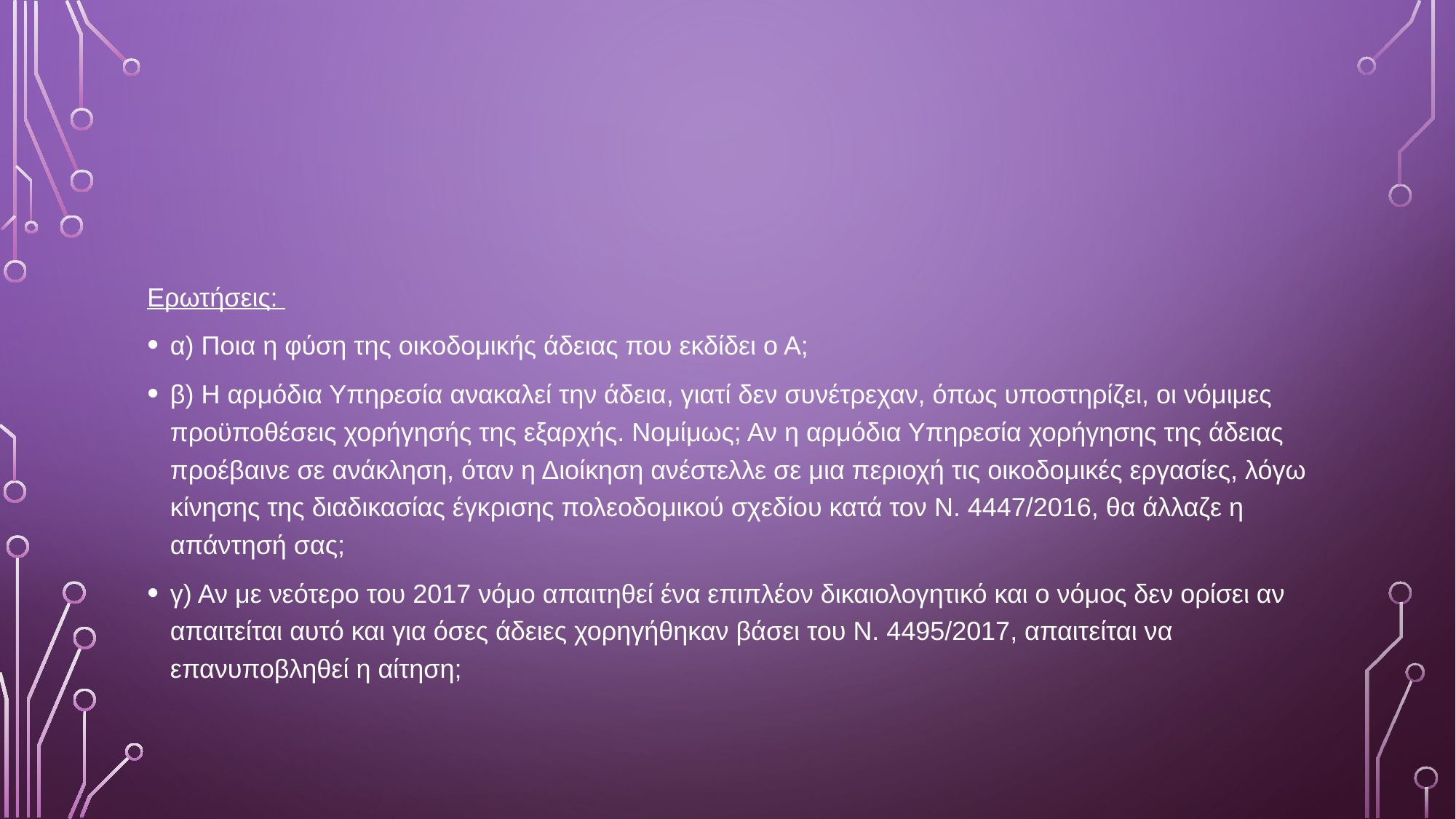

#
Ερωτήσεις:
α) Ποια η φύση της οικοδομικής άδειας που εκδίδει ο Α;
β) Η αρμόδια Υπηρεσία ανακαλεί την άδεια, γιατί δεν συνέτρεχαν, όπως υποστηρίζει, οι νόμιμες προϋποθέσεις χορήγησής της εξαρχής. Νομίμως; Αν η αρμόδια Υπηρεσία χορήγησης της άδειας προέβαινε σε ανάκληση, όταν η Διοίκηση ανέστελλε σε μια περιοχή τις οικοδομικές εργασίες, λόγω κίνησης της διαδικασίας έγκρισης πολεοδομικού σχεδίου κατά τον Ν. 4447/2016, θα άλλαζε η απάντησή σας;
γ) Αν με νεότερο του 2017 νόμο απαιτηθεί ένα επιπλέον δικαιολογητικό και ο νόμος δεν ορίσει αν απαιτείται αυτό και για όσες άδειες χορηγήθηκαν βάσει του Ν. 4495/2017, απαιτείται να επανυποβληθεί η αίτηση;